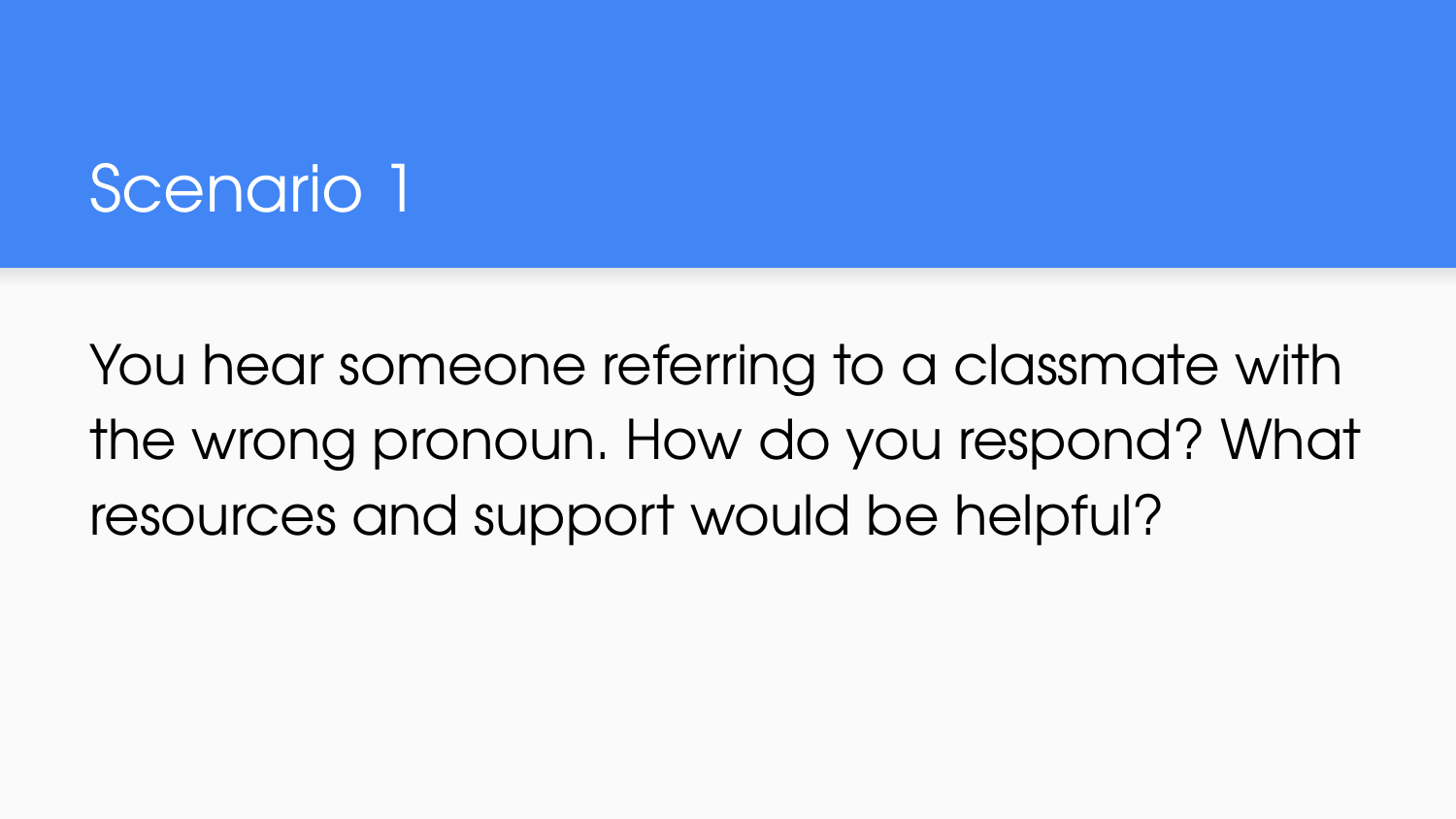

# Scenario 1
You hear someone referring to a classmate with the wrong pronoun. How do you respond? What resources and support would be helpful?